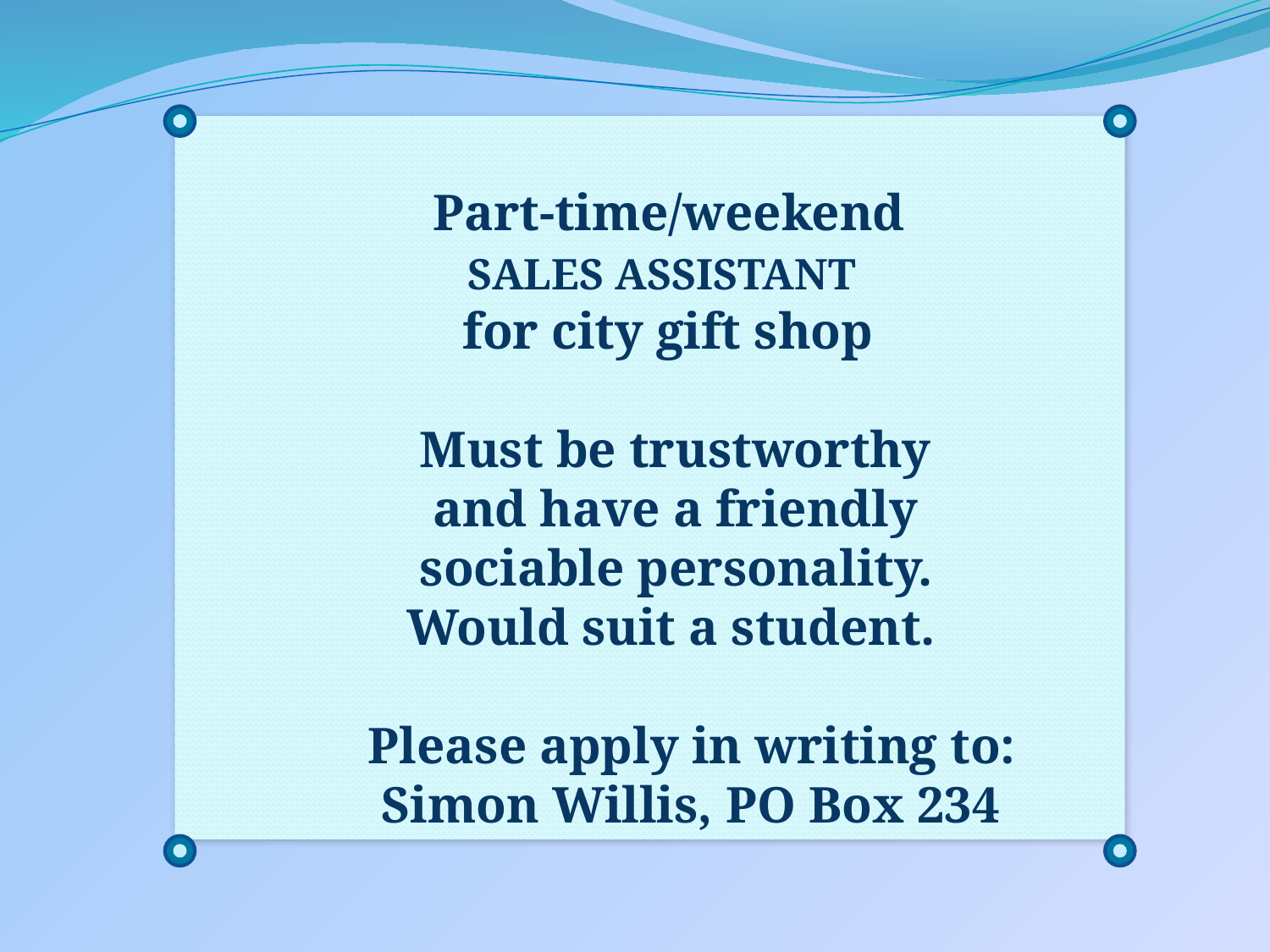

Part-time/weekend                        	              SALES ASSISTANT
                         for city gift shop

                  Must be trustworthy
                   and have a friendly
                  sociable personality.
                 Would suit a student.

              Please apply in writing to:
               Simon Willis, PO Box 234